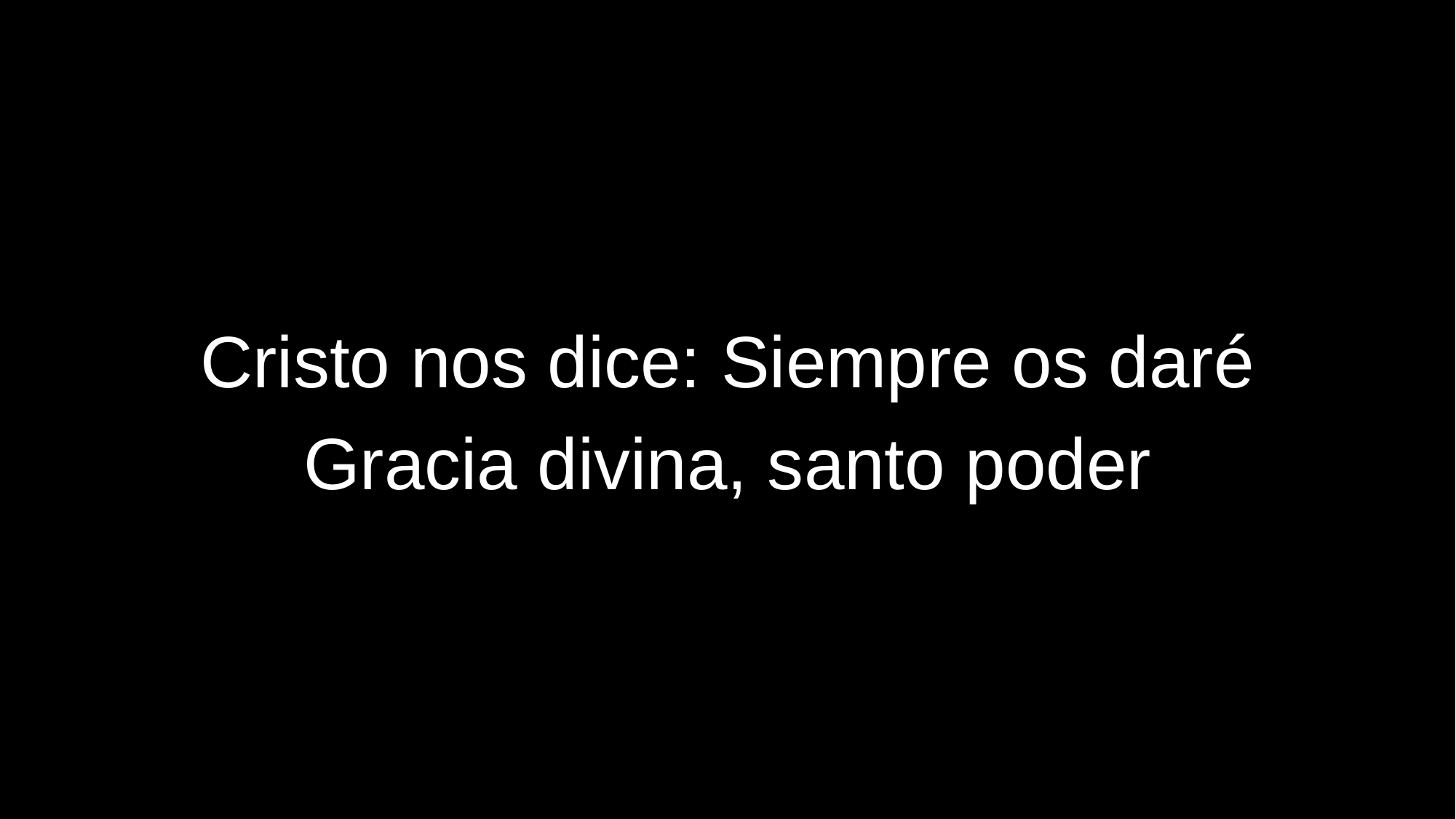

Cristo nos dice: Siempre os daré
Gracia divina, santo poder